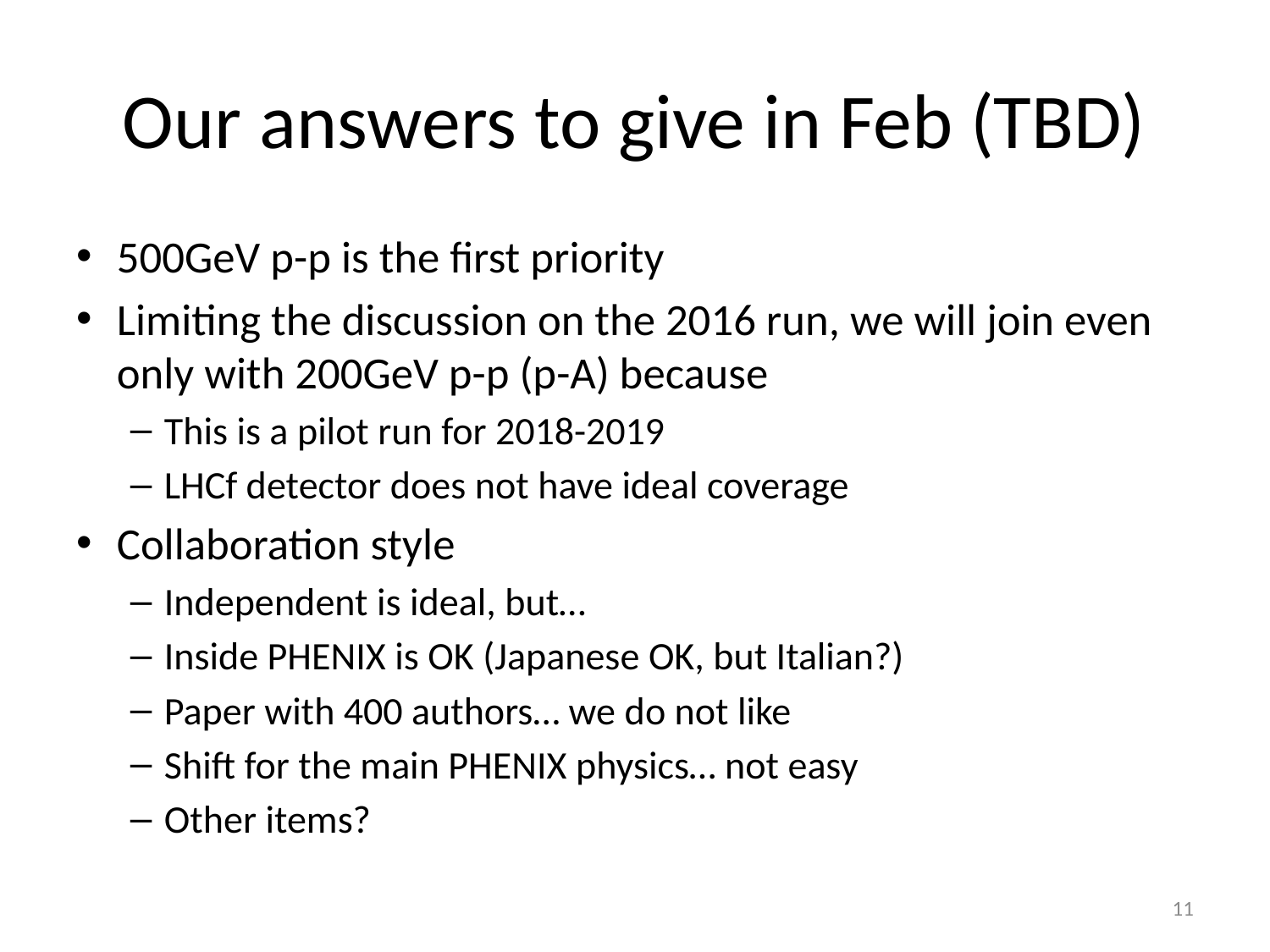

# Our answers to give in Feb (TBD)
500GeV p-p is the first priority
Limiting the discussion on the 2016 run, we will join even only with 200GeV p-p (p-A) because
This is a pilot run for 2018-2019
LHCf detector does not have ideal coverage
Collaboration style
Independent is ideal, but…
Inside PHENIX is OK (Japanese OK, but Italian?)
Paper with 400 authors… we do not like
Shift for the main PHENIX physics… not easy
Other items?
11